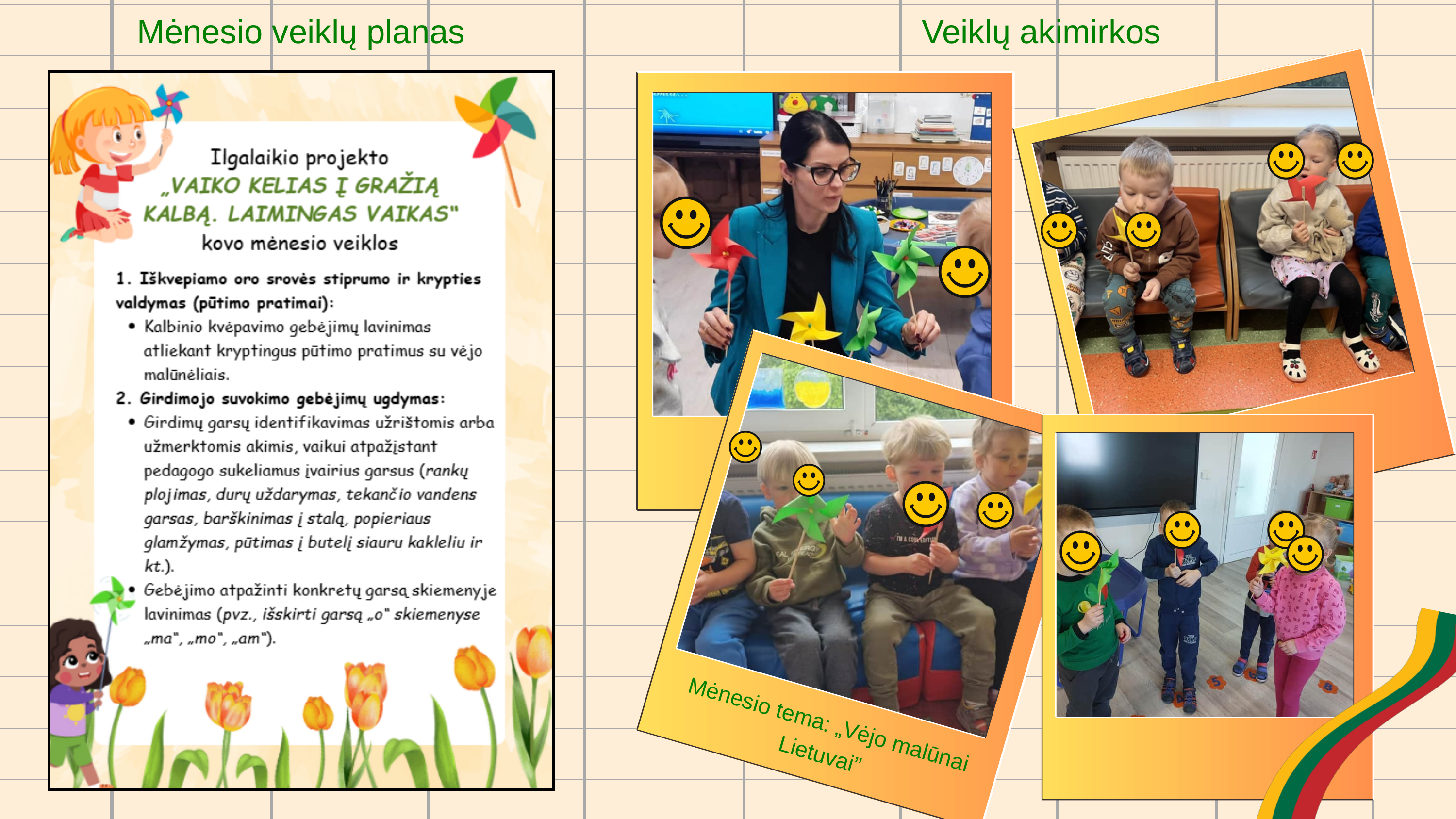

Mėnesio veiklų planas
Veiklų akimirkos

Mėnesio tema: „Vėjo malūnai Lietuvai”